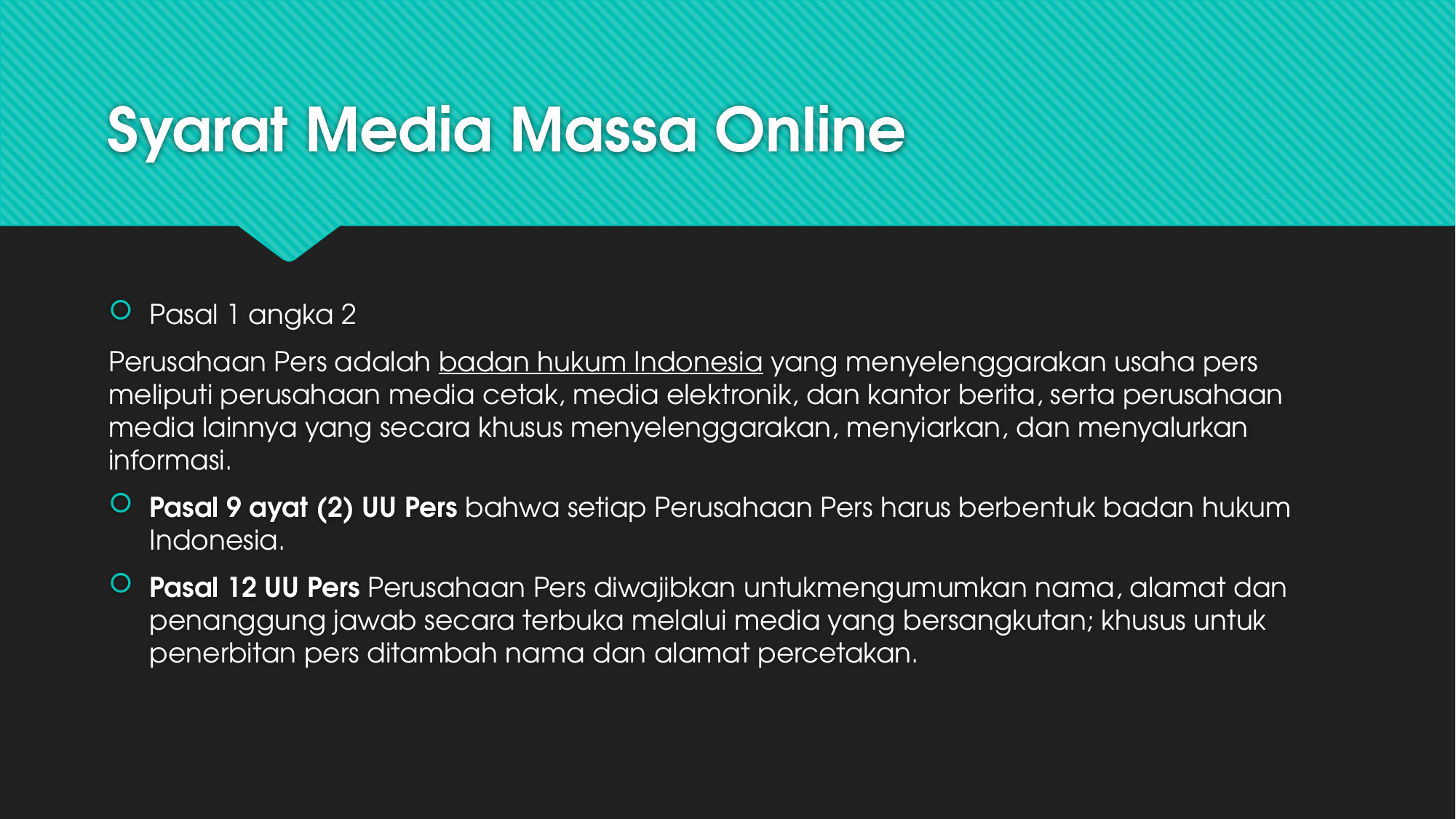

# Syarat Media Massa Online
Pasal 1 angka 2
Perusahaan Pers adalah badan hukum Indonesia yang menyelenggarakan usaha pers meliputi perusahaan media cetak, media elektronik, dan kantor berita, serta perusahaan media lainnya yang secara khusus menyelenggarakan, menyiarkan, dan menyalurkan informasi.
Pasal 9 ayat (2) UU Pers bahwa setiap Perusahaan Pers harus berbentuk badan hukum Indonesia.
Pasal 12 UU Pers Perusahaan Pers diwajibkan untukmengumumkan nama, alamat dan penanggung jawab secara terbuka melalui media yang bersangkutan; khusus untuk penerbitan pers ditambah nama dan alamat percetakan.